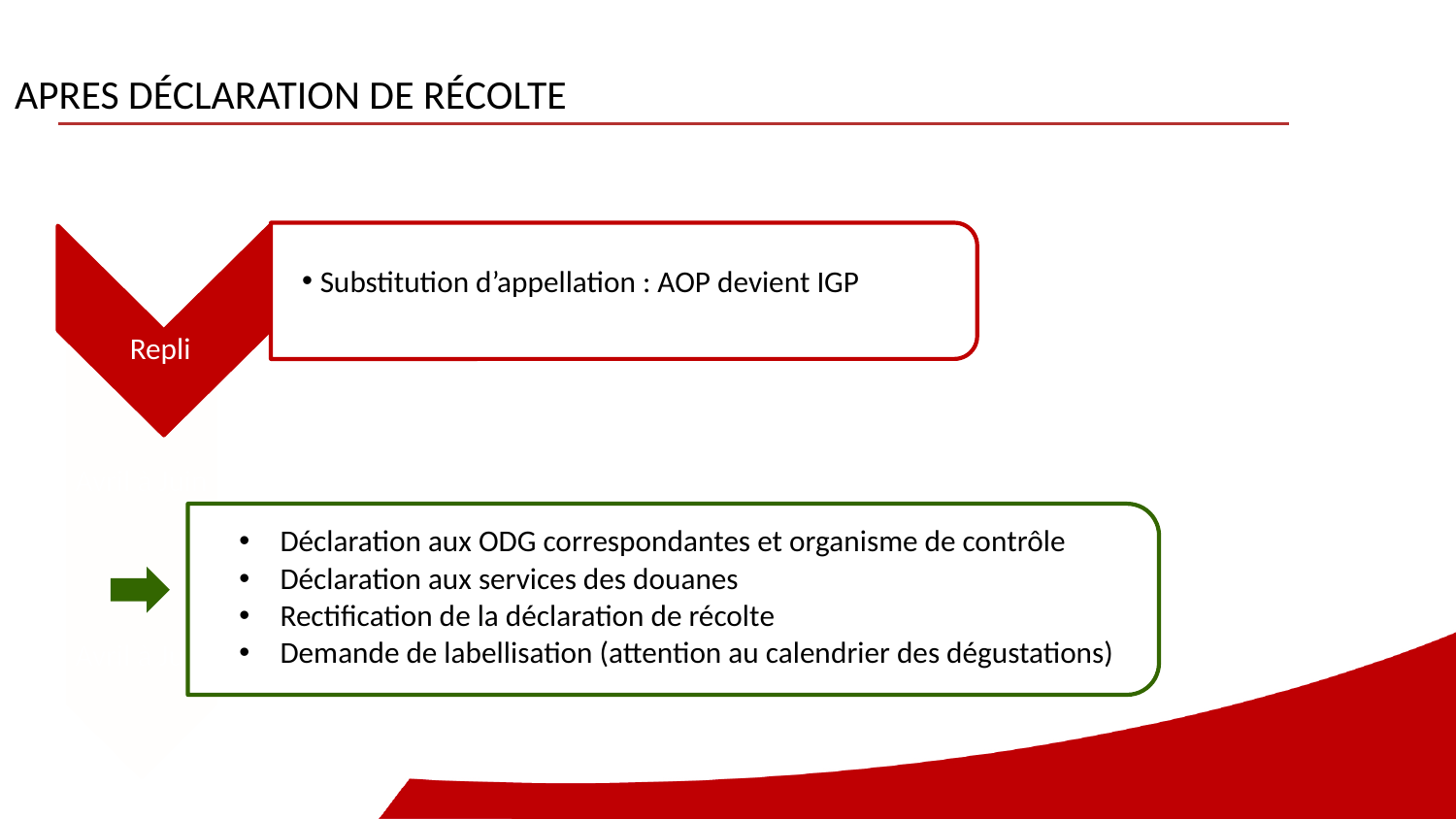

# Apres Déclaration de récolte

Substitution d’appellation : AOP devient IGP

Repli

Avril à Juin

Déclaration aux ODG correspondantes et organisme de contrôle
Déclaration aux services des douanes
Rectification de la déclaration de récolte
Demande de labellisation (attention au calendrier des dégustations)

Avril à Juin